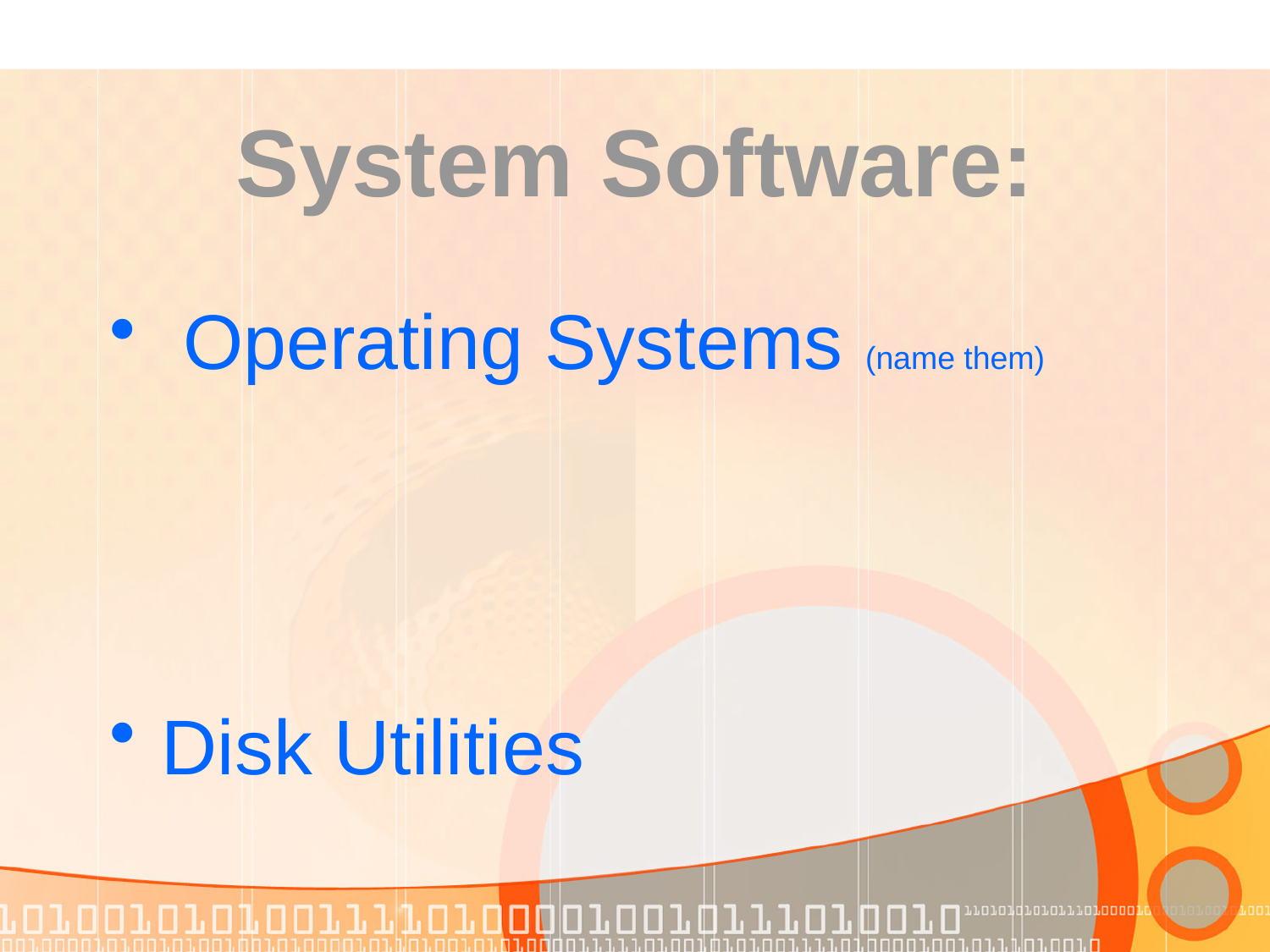

System Software:
  Operating Systems (name them)

 Disk Utilities